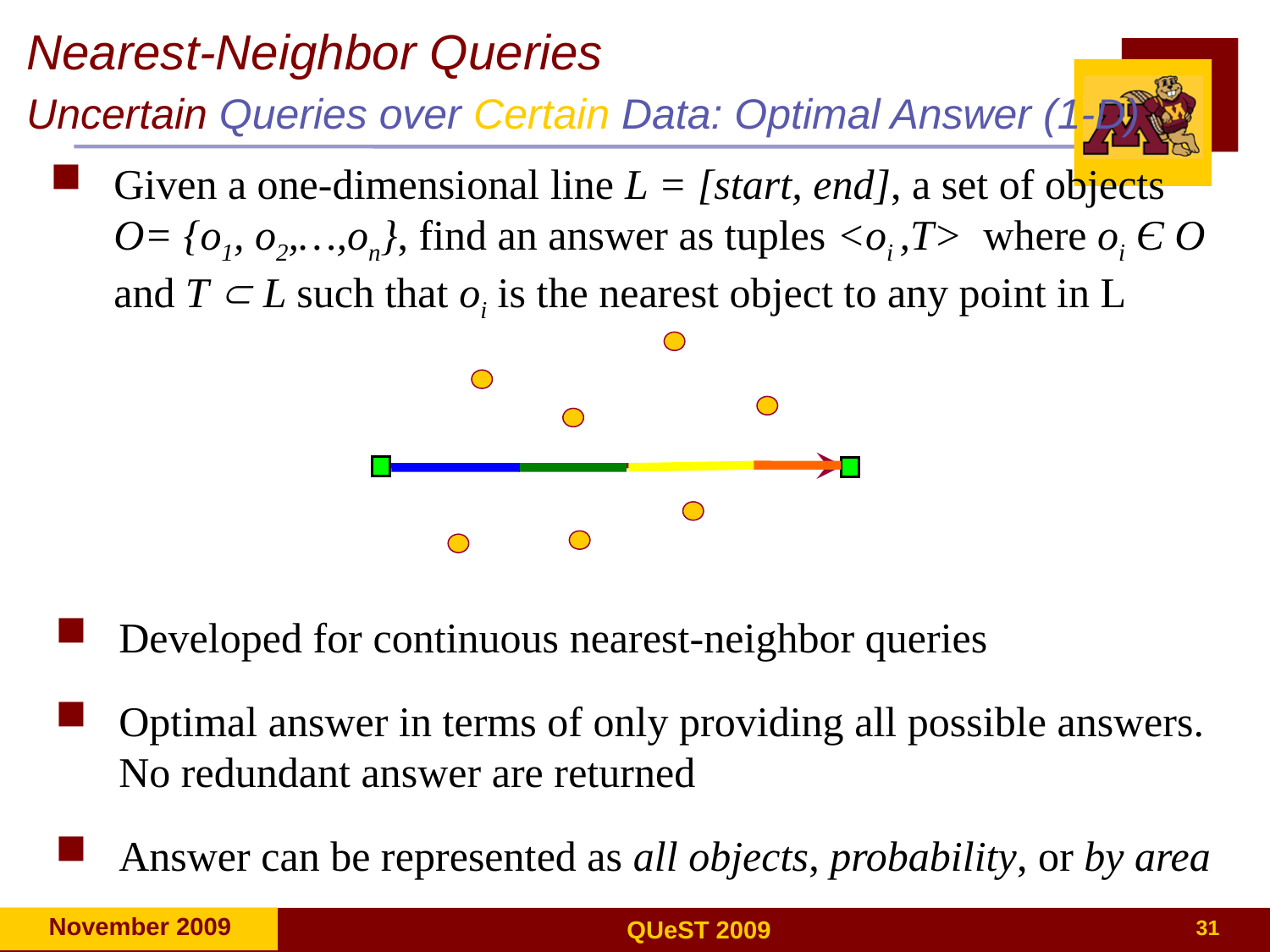

# Nearest-Neighbor Queries Uncertain Queries over Certain Data: Optimal Answer (1-D)
Given a one-dimensional line L = [start, end], a set of objects     O= {o1, o2,…,on}, find an answer as tuples <oi ,T>  where oi Є O and T ⊂ L such that oi is the nearest object to any point in L

Developed for continuous nearest-neighbor queries

Optimal answer in terms of only providing all possible answers. No redundant answer are returned

Answer can be represented as all objects, probability, or by area

31